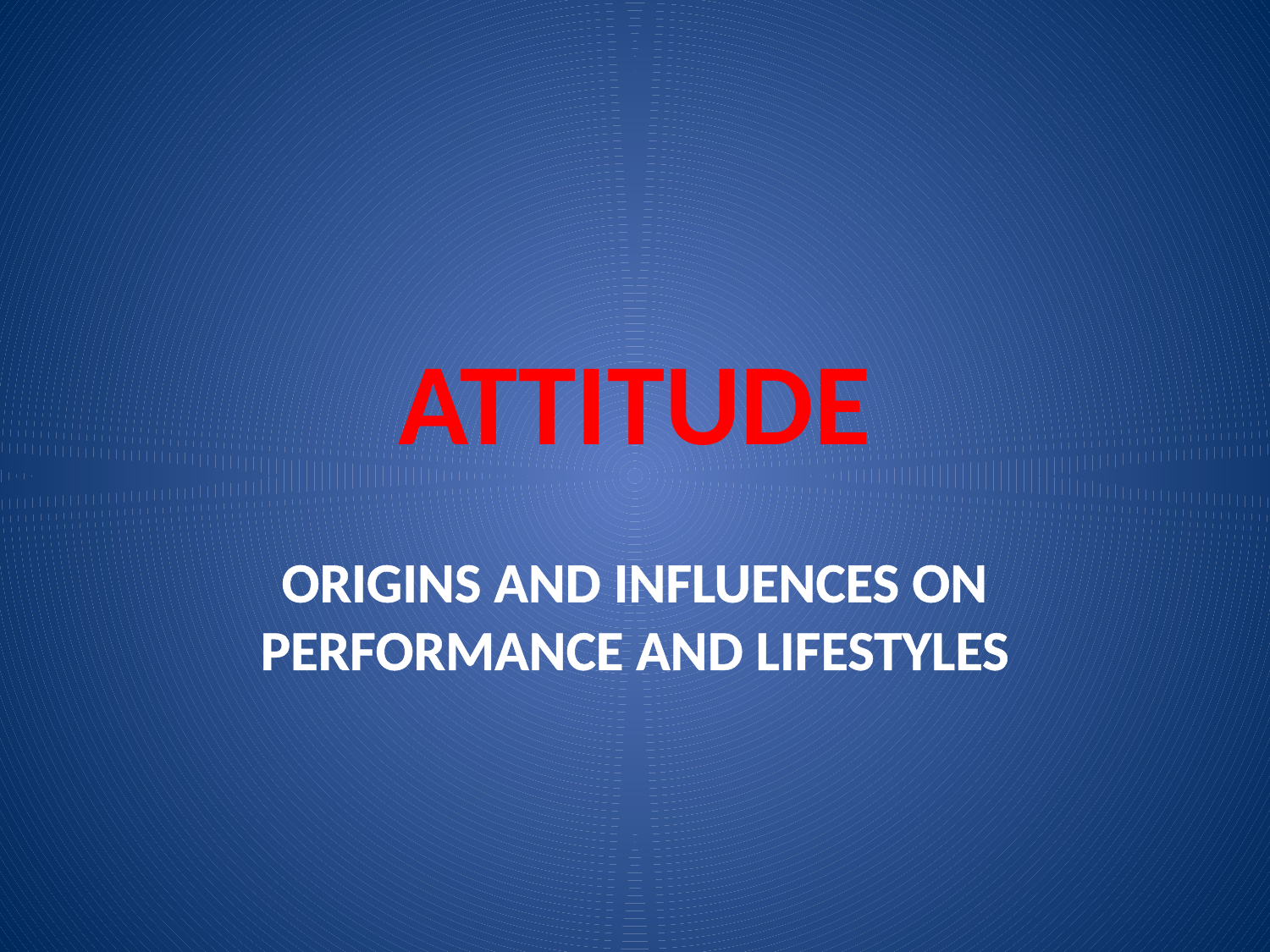

# ATTITUDE
ORIGINS AND INFLUENCES ON PERFORMANCE AND LIFESTYLES